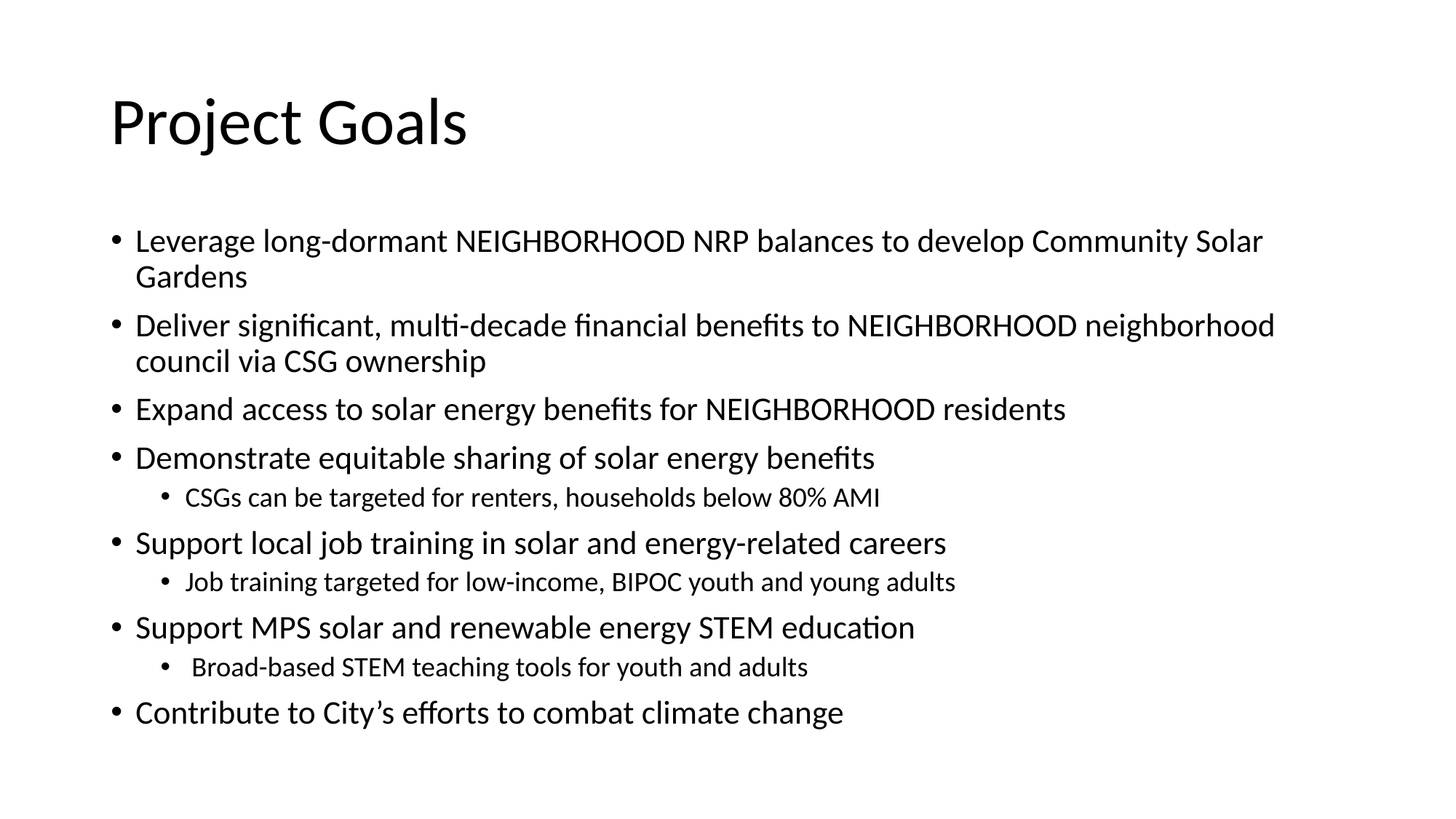

# Project Goals
Leverage long-dormant NEIGHBORHOOD NRP balances to develop Community Solar Gardens
Deliver significant, multi-decade financial benefits to NEIGHBORHOOD neighborhood council via CSG ownership
Expand access to solar energy benefits for NEIGHBORHOOD residents
Demonstrate equitable sharing of solar energy benefits
CSGs can be targeted for renters, households below 80% AMI
Support local job training in solar and energy-related careers
Job training targeted for low-income, BIPOC youth and young adults
Support MPS solar and renewable energy STEM education
 Broad-based STEM teaching tools for youth and adults
Contribute to City’s efforts to combat climate change